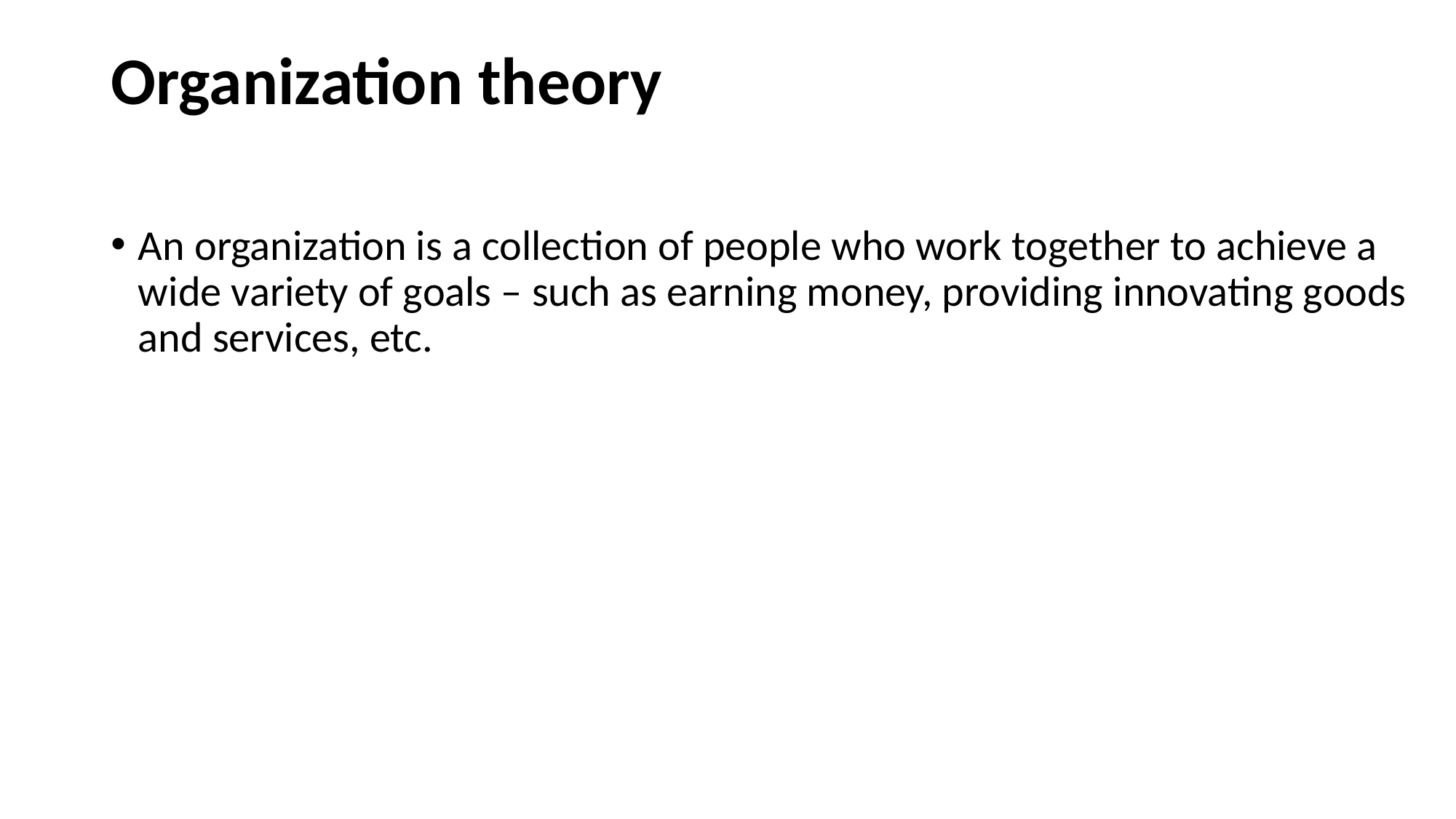

# Organization theory
An organization is a collection of people who work together to achieve a wide variety of goals – such as earning money, providing innovating goods and services, etc.